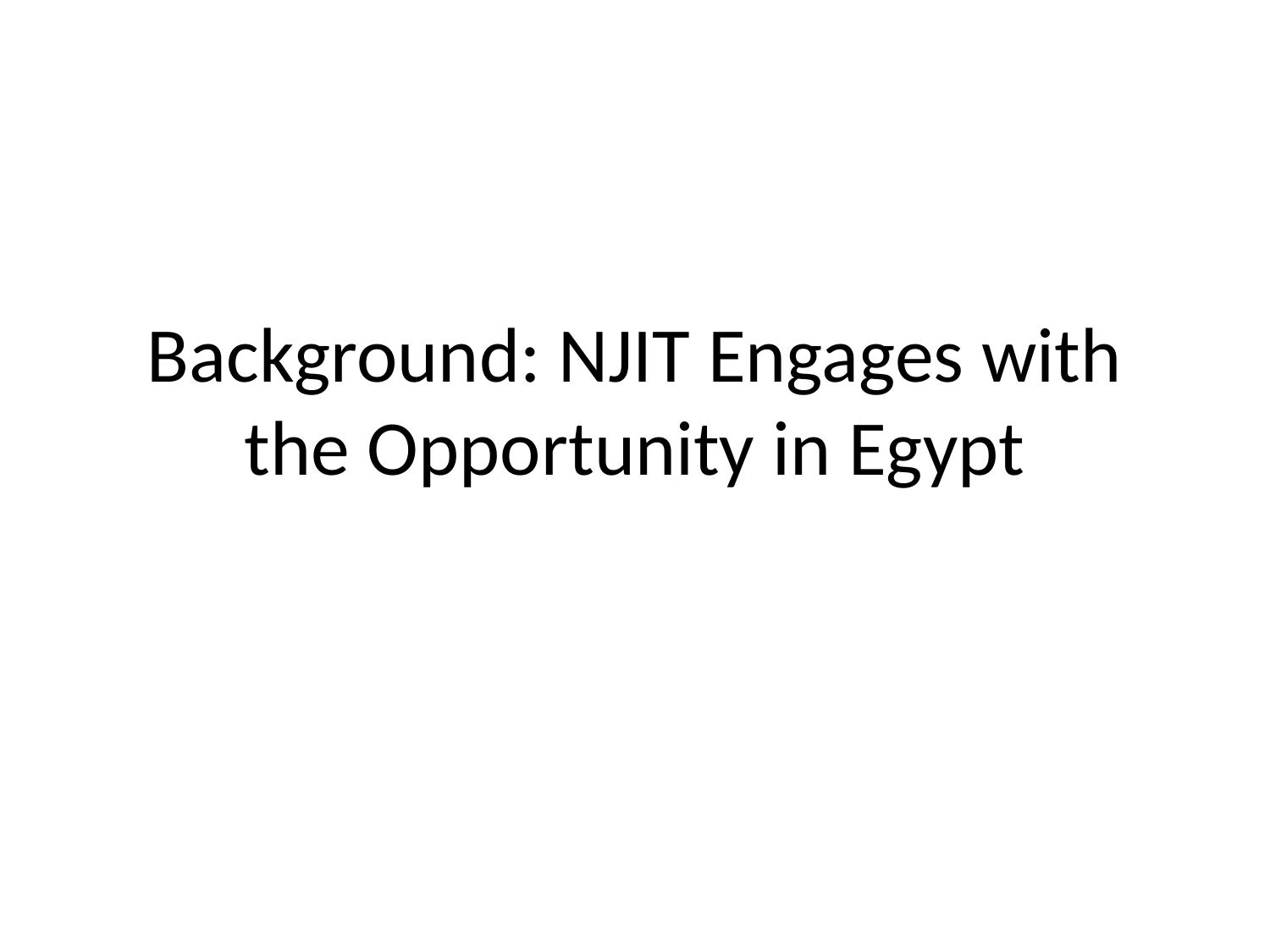

# Background: NJIT Engages with the Opportunity in Egypt